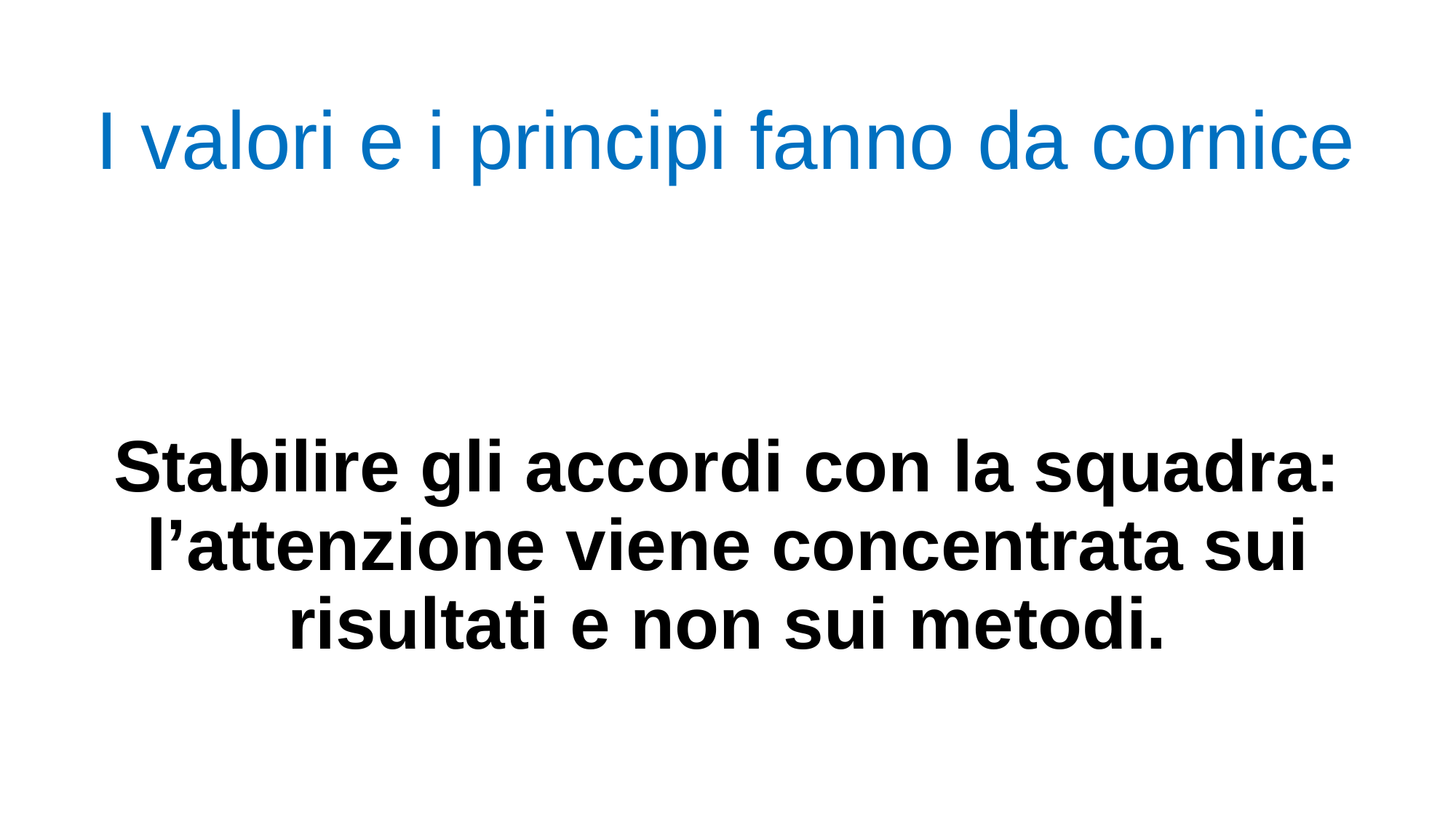

# I valori e i principi fanno da cornice

Stabilire gli accordi con la squadra:
l’attenzione viene concentrata sui risultati e non sui metodi.